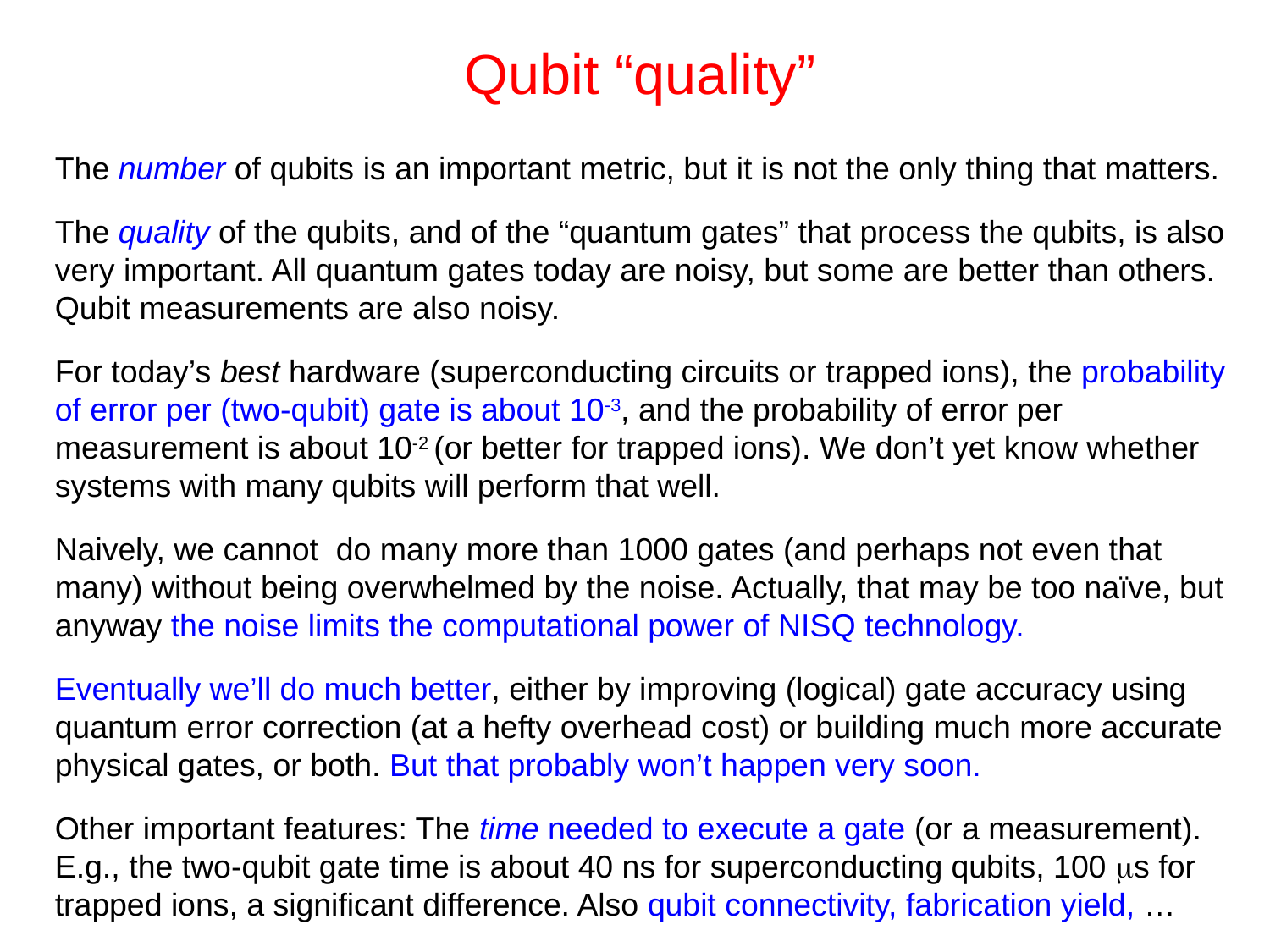

Qubit “quality”

The number of qubits is an important metric, but it is not the only thing that matters.

The quality of the qubits, and of the “quantum gates” that process the qubits, is also very important. All quantum gates today are noisy, but some are better than others. Qubit measurements are also noisy.

For today’s best hardware (superconducting circuits or trapped ions), the probability of error per (two-qubit) gate is about 10-3, and the probability of error per measurement is about 10-2 (or better for trapped ions). We don’t yet know whether systems with many qubits will perform that well.

Naively, we cannot  do many more than 1000 gates (and perhaps not even that many) without being overwhelmed by the noise. Actually, that may be too naïve, but anyway the noise limits the computational power of NISQ technology.

Eventually we’ll do much better, either by improving (logical) gate accuracy using quantum error correction (at a hefty overhead cost) or building much more accurate physical gates, or both. But that probably won’t happen very soon.

Other important features: The time needed to execute a gate (or a measurement). E.g., the two-qubit gate time is about 40 ns for superconducting qubits, 100 μs for trapped ions, a significant difference. Also qubit connectivity, fabrication yield, …